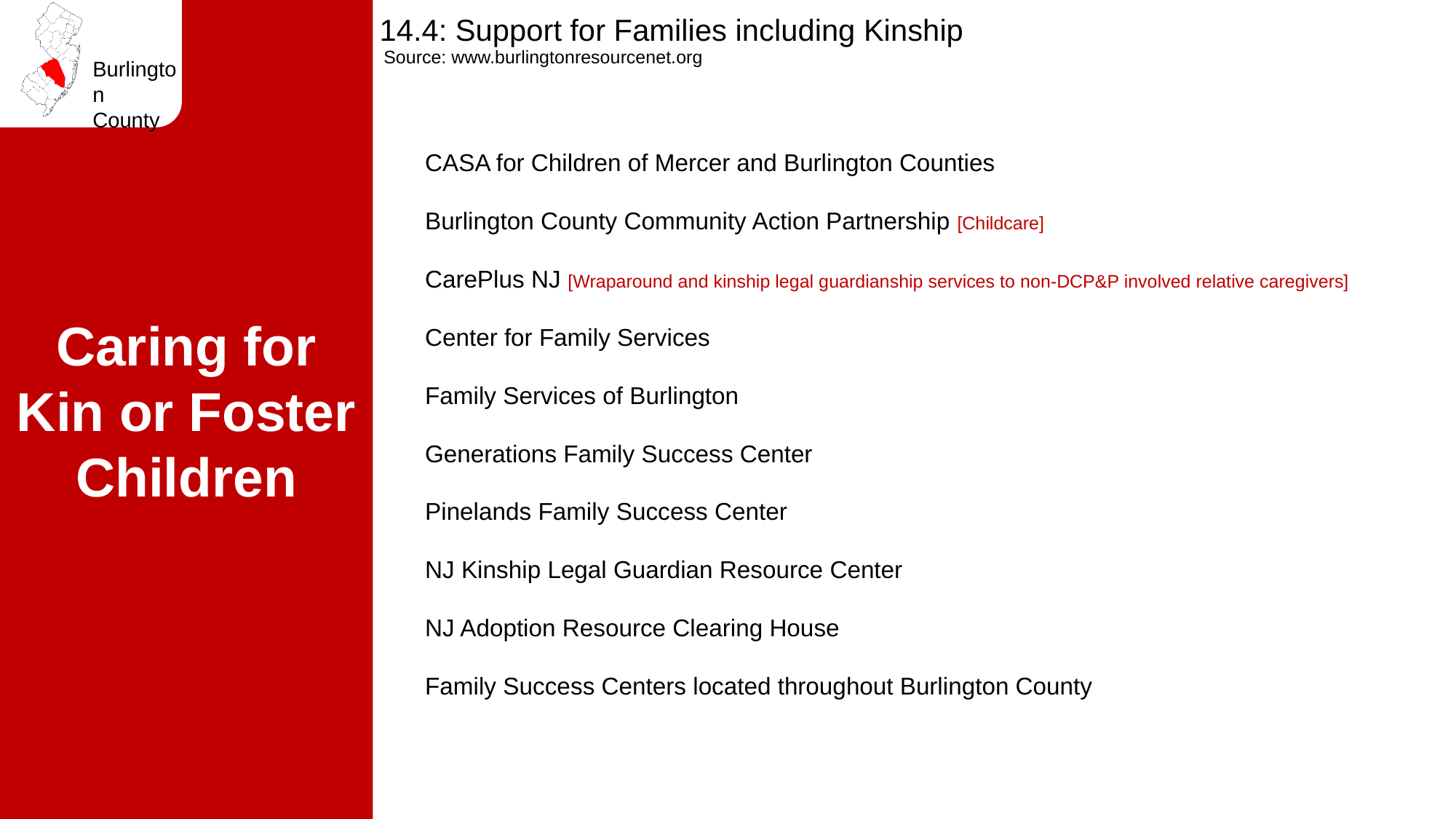

14.4: Support for Families including Kinship
Source: www.burlingtonresourcenet.org
CASA for Children of Mercer and Burlington Counties

Burlington County Community Action Partnership [Childcare]

CarePlus NJ [Wraparound and kinship legal guardianship services to non-DCP&P involved relative caregivers]

Center for Family Services

Family Services of Burlington

Generations Family Success Center

Pinelands Family Success Center

NJ Kinship Legal Guardian Resource Center

NJ Adoption Resource Clearing House

Family Success Centers located throughout Burlington County

Caring for Kin or Foster Children